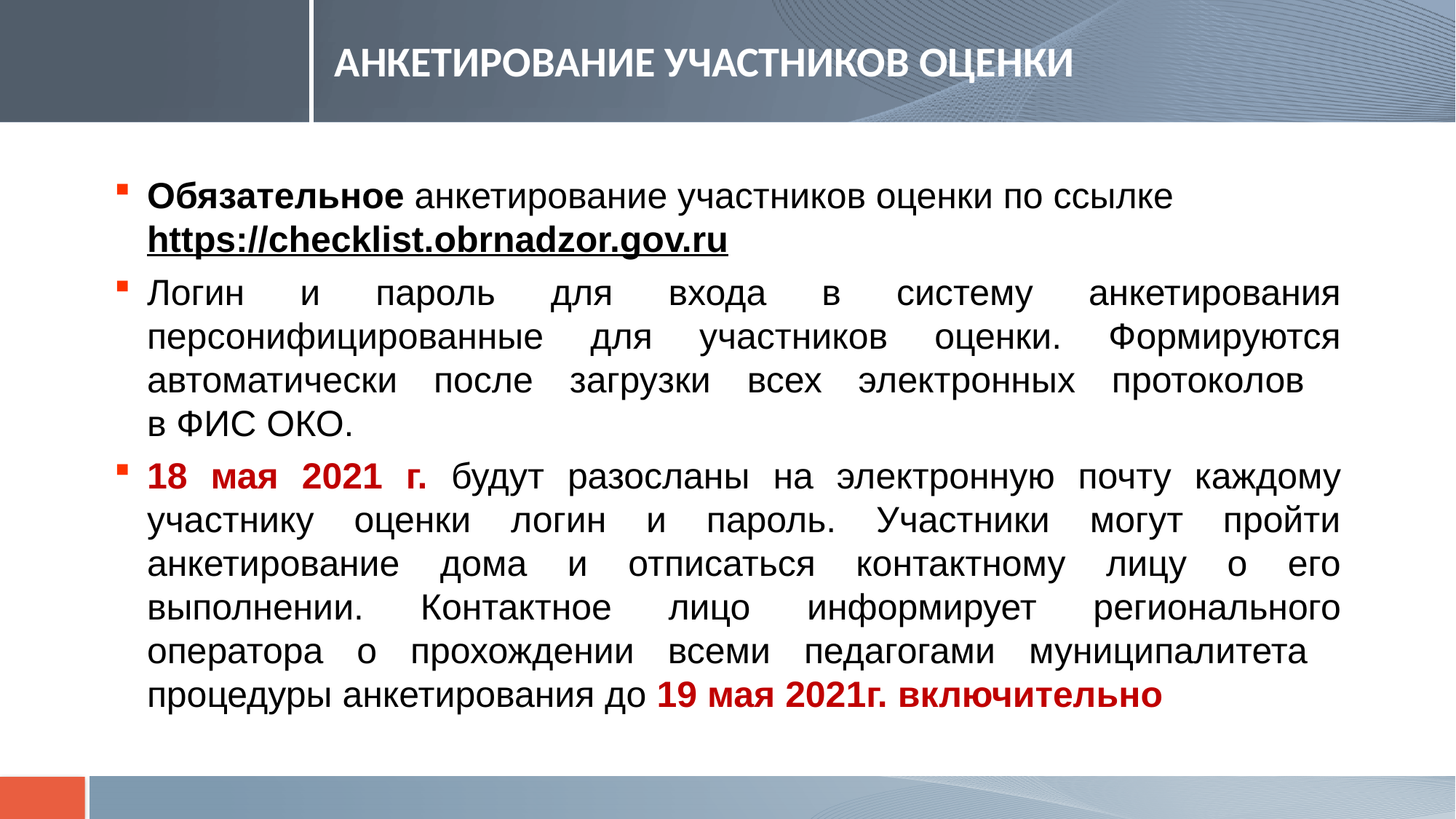

# АНКЕТИРОВАНИЕ УЧАСТНИКОВ ОЦЕНКИ
Обязательное анкетирование участников оценки по ссылке https://checklist.obrnadzor.gov.ru
Логин и пароль для входа в систему анкетирования персонифицированные для участников оценки. Формируются автоматически после загрузки всех электронных протоколов
в ФИС ОКО.
18 мая 2021 г. будут разосланы на электронную почту каждому участнику оценки логин и пароль. Участники могут пройти анкетирование дома и отписаться контактному лицу о его выполнении. Контактное лицо информирует регионального оператора о прохождении всеми педагогами муниципалитета  процедуры анкетирования до 19 мая 2021г. включительно